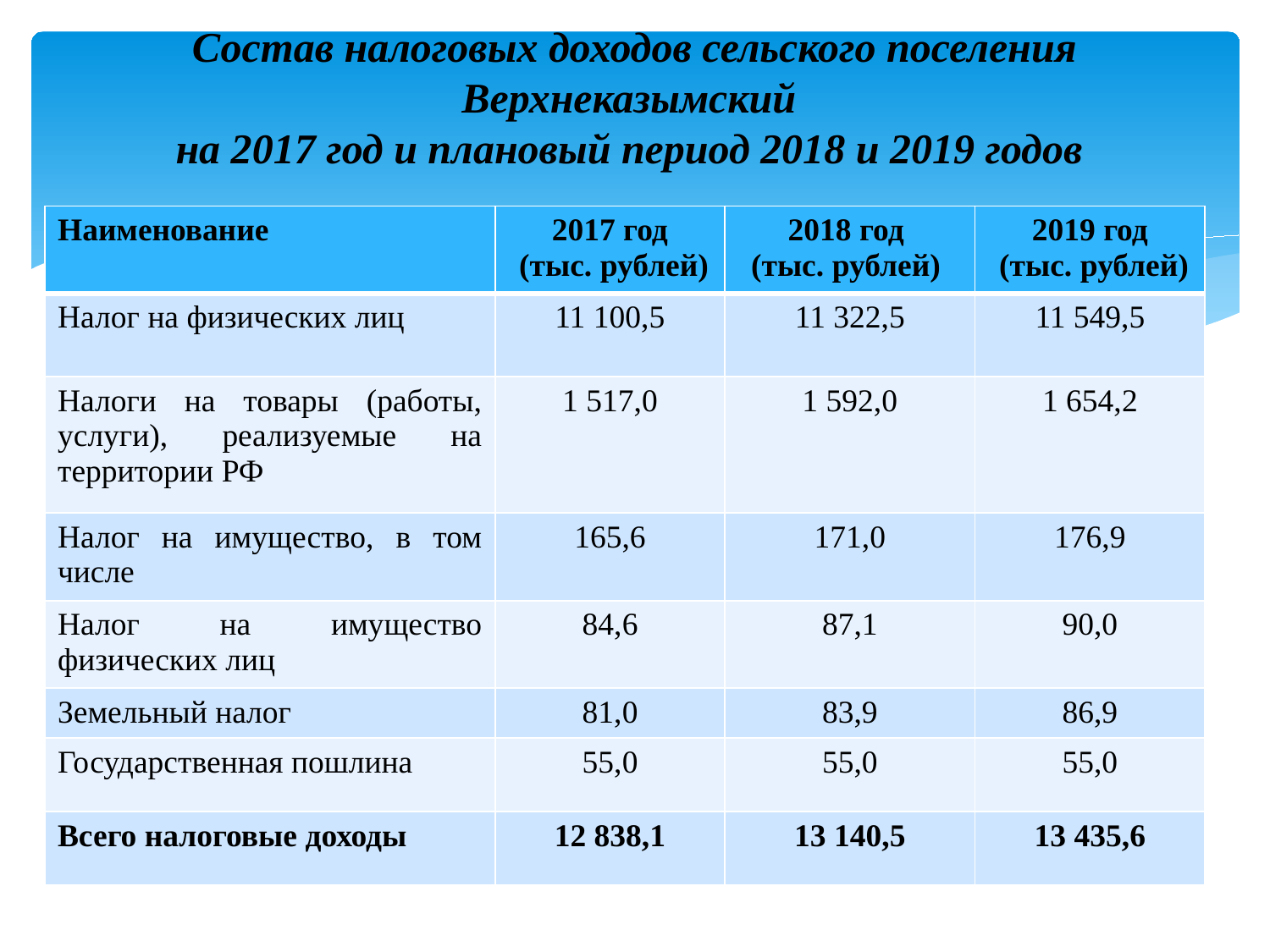

# Состав налоговых доходов сельского поселения Верхнеказымский на 2017 год и плановый период 2018 и 2019 годов
| Наименование | 2017 год (тыс. рублей) | 2018 год (тыс. рублей) | 2019 год (тыс. рублей) |
| --- | --- | --- | --- |
| Налог на физических лиц | 11 100,5 | 11 322,5 | 11 549,5 |
| Налоги на товары (работы, услуги), реализуемые на территории РФ | 1 517,0 | 1 592,0 | 1 654,2 |
| Налог на имущество, в том числе | 165,6 | 171,0 | 176,9 |
| Налог на имущество физических лиц | 84,6 | 87,1 | 90,0 |
| Земельный налог | 81,0 | 83,9 | 86,9 |
| Государственная пошлина | 55,0 | 55,0 | 55,0 |
| Всего налоговые доходы | 12 838,1 | 13 140,5 | 13 435,6 |